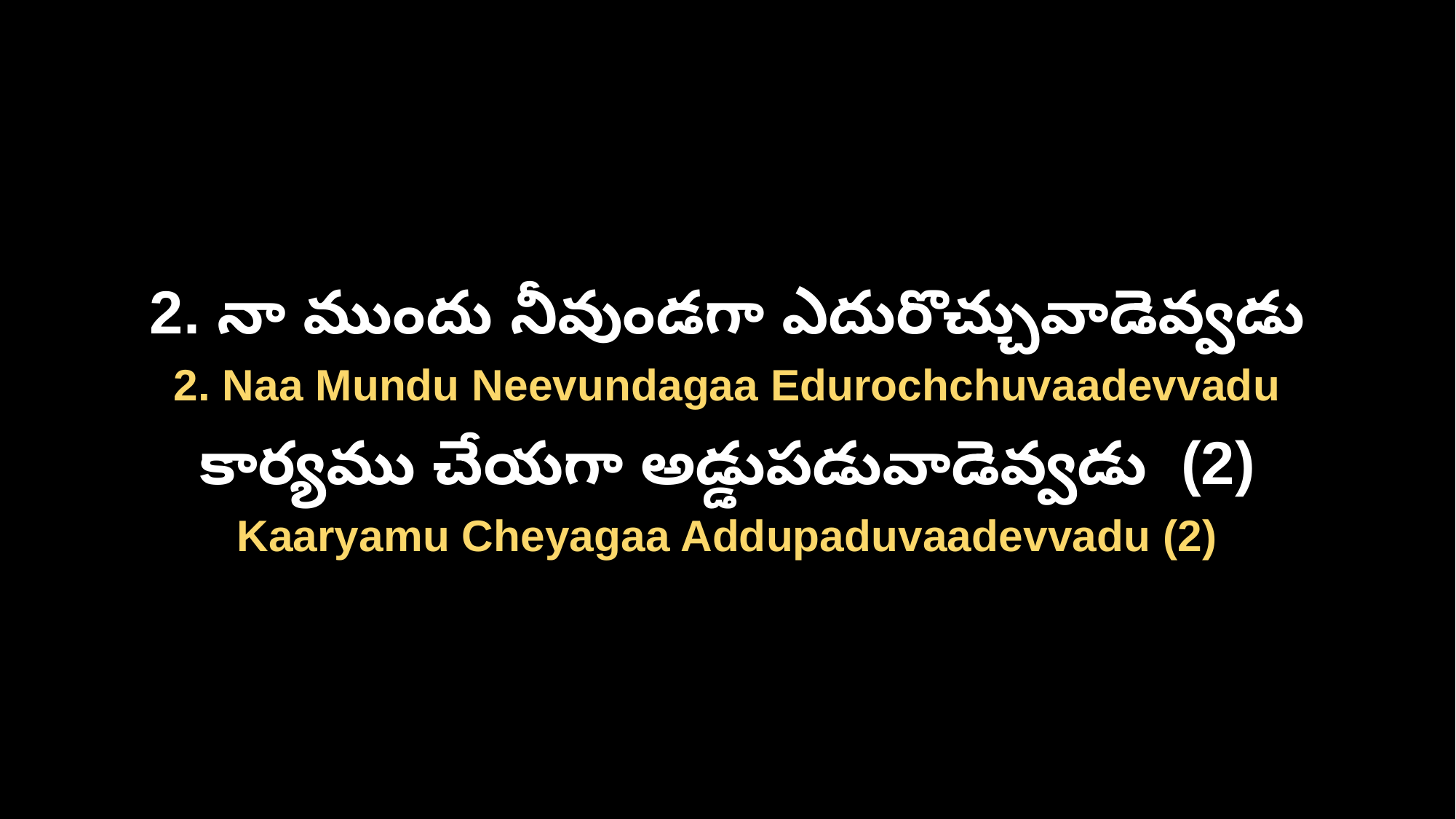

2. నా ముందు నీవుండగా ఎదురొచ్చువాడెవ్వడు
2. Naa Mundu Neevundagaa Edurochchuvaadevvadu
కార్యము చేయగా అడ్డుపడువాడెవ్వడు  (2)
Kaaryamu Cheyagaa Addupaduvaadevvadu (2)